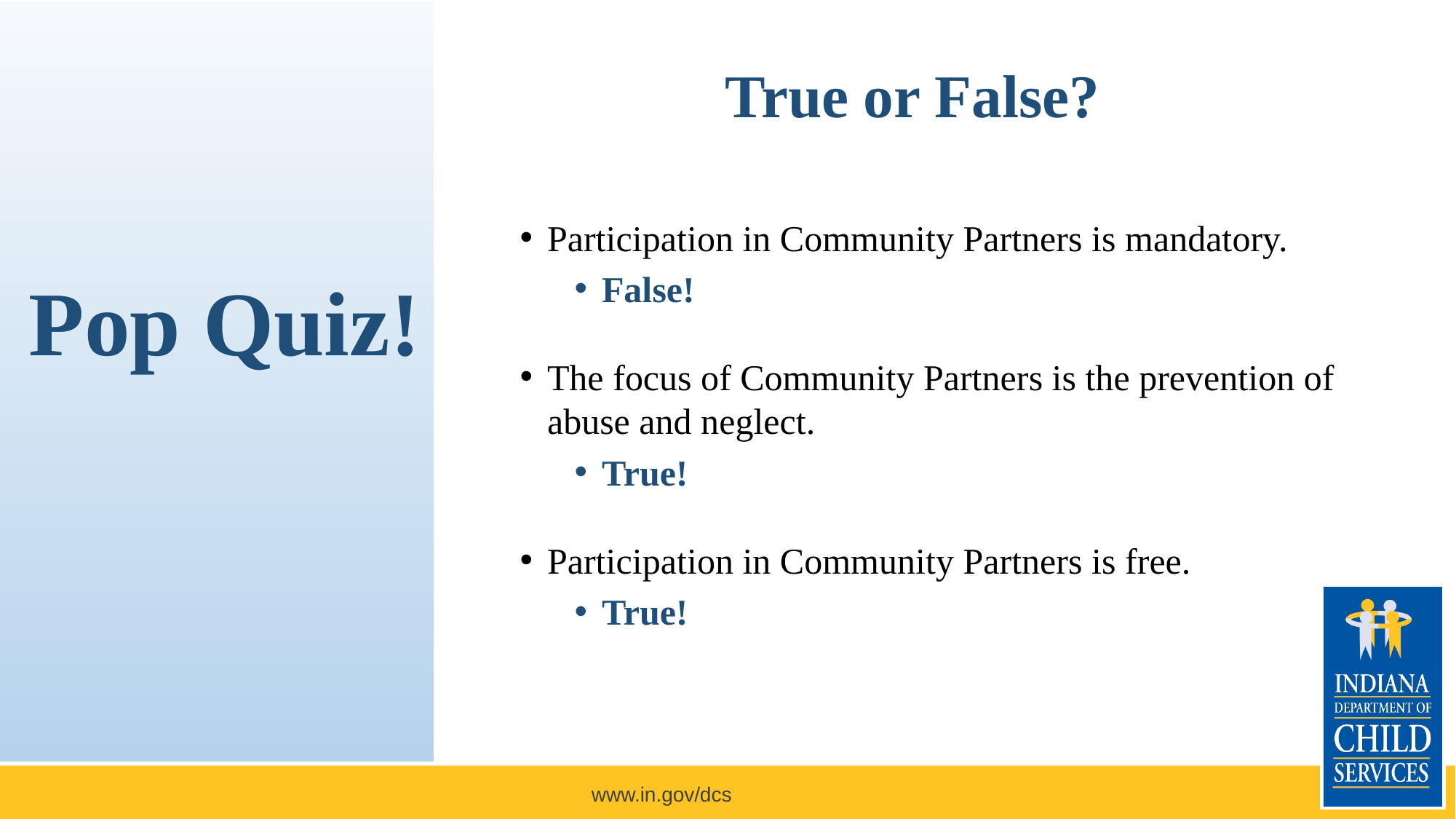

Pop Quiz!

True or False?

Participation in Community Partners is mandatory.
False!

The focus of Community Partners is the prevention of abuse and neglect.
True!

Participation in Community Partners is free.
True!